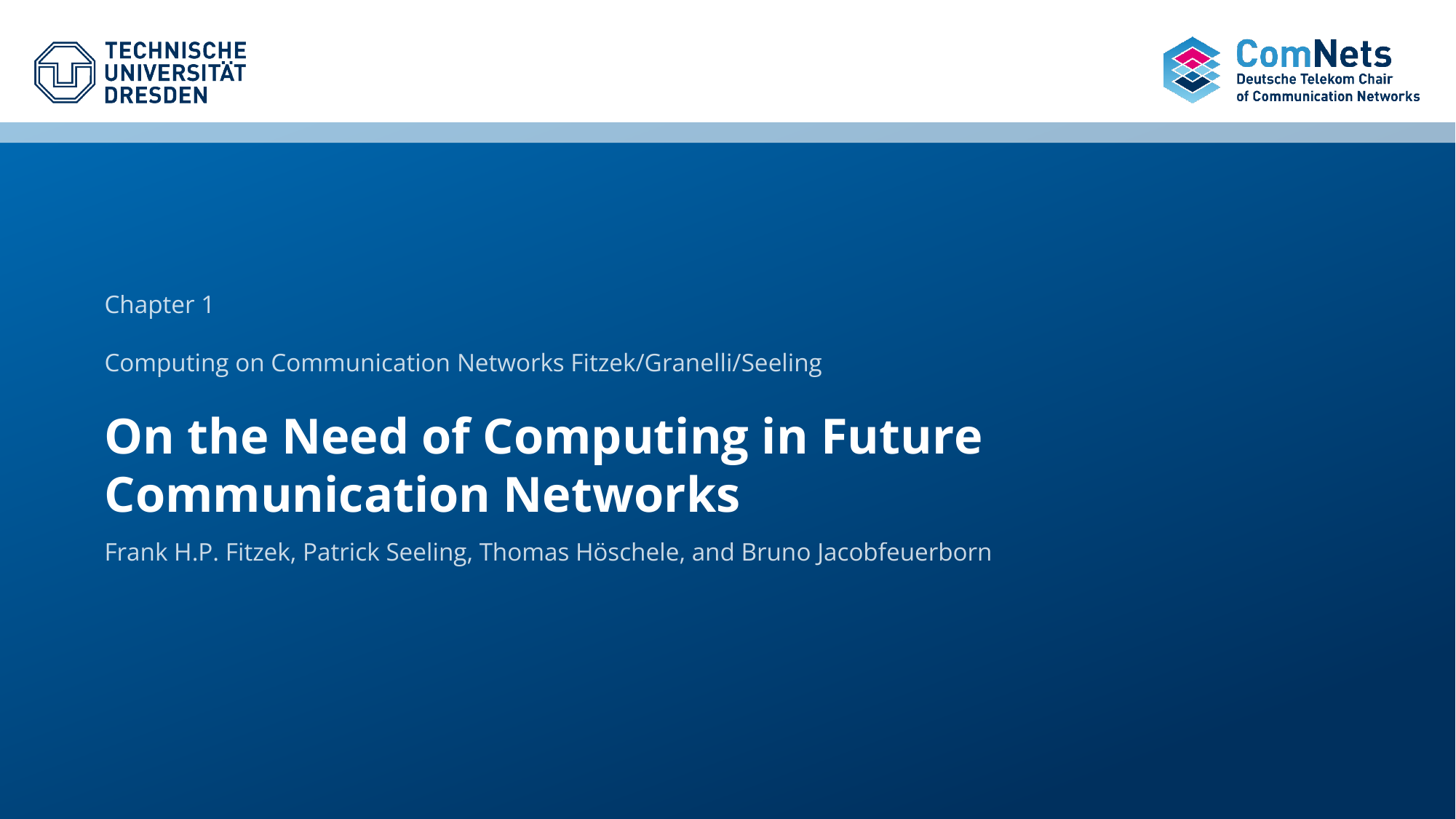

Chapter 1

Computing on Communication Networks Fitzek/Granelli/Seeling
# On the Need of Computing in Future Communication Networks
Frank H.P. Fitzek, Patrick Seeling, Thomas Höschele, and Bruno Jacobfeuerborn